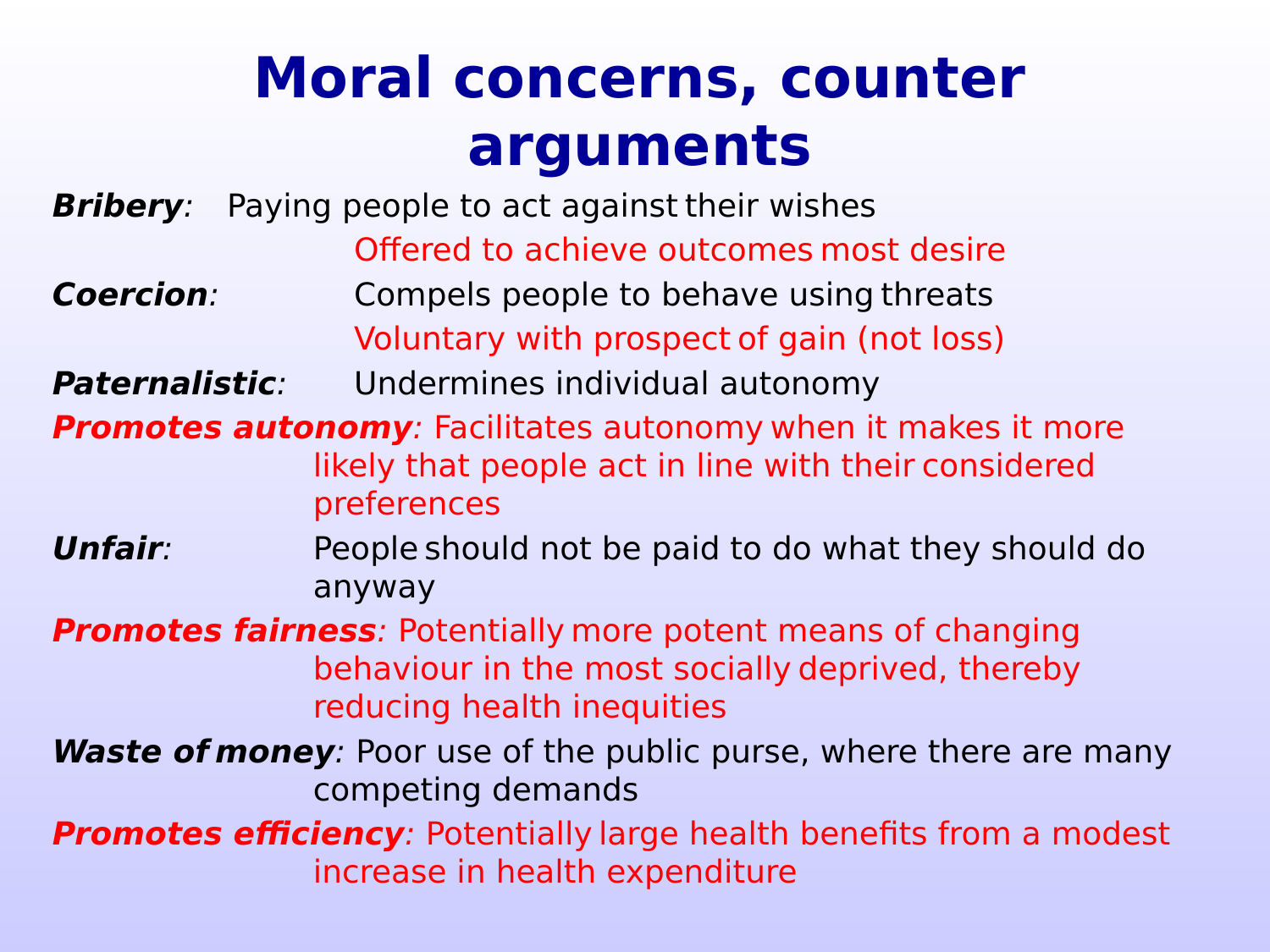

# Moral concerns, counter arguments
Bribery: 	Paying people to act against their wishes
			Offered to achieve outcomes most desire
Coercion: 	Compels people to behave using threats
			Voluntary with prospect of gain (not loss)
Paternalistic: 	Undermines individual autonomy
Promotes autonomy: Facilitates autonomy when it makes it more likely that people act in line with their considered preferences
Unfair: 	People should not be paid to do what they should do anyway
Promotes fairness: Potentially more potent means of changing behaviour in the most socially deprived, thereby reducing health inequities
Waste of money: Poor use of the public purse, where there are many competing demands
Promotes efficiency: Potentially large health benefits from a modest increase in health expenditure